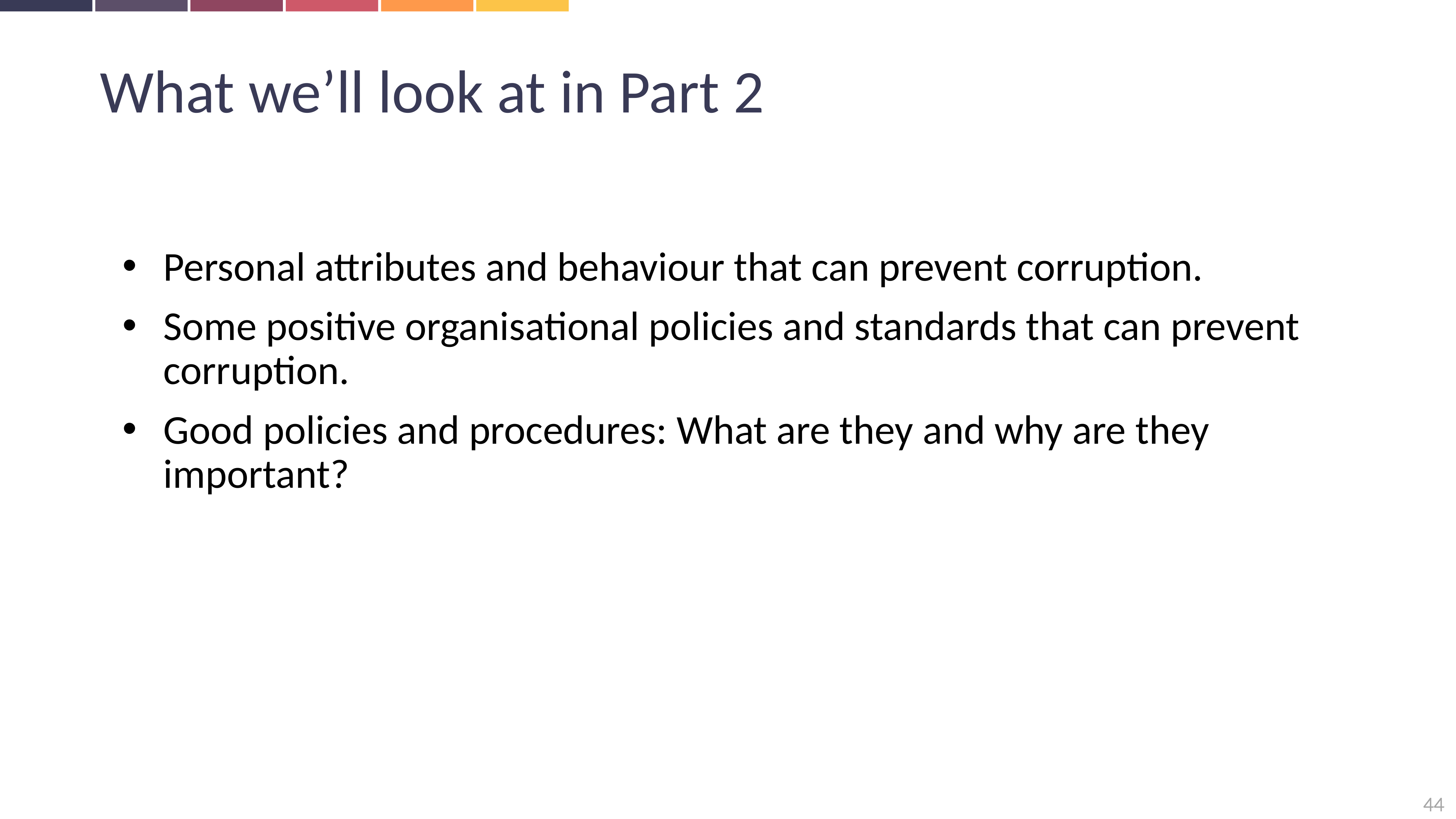

What we’ll look at in Part 2
Personal attributes and behaviour that can prevent corruption.
Some positive organisational policies and standards that can prevent corruption.
Good policies and procedures: What are they and why are they important?